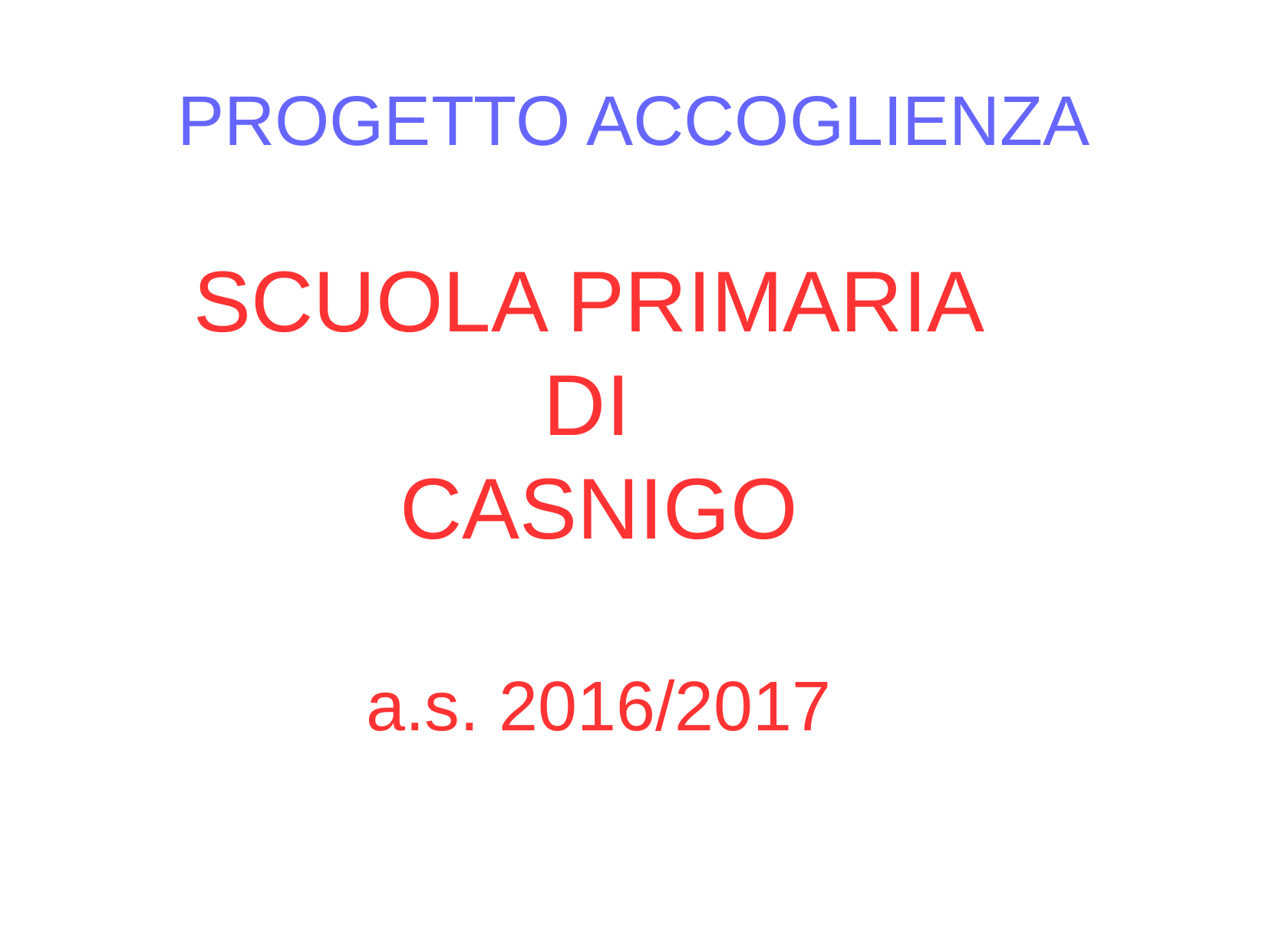

PROGETTO ACCOGLIENZA

SCUOLA PRIMARIA
DI
CASNIGO

a.s. 2016/2017